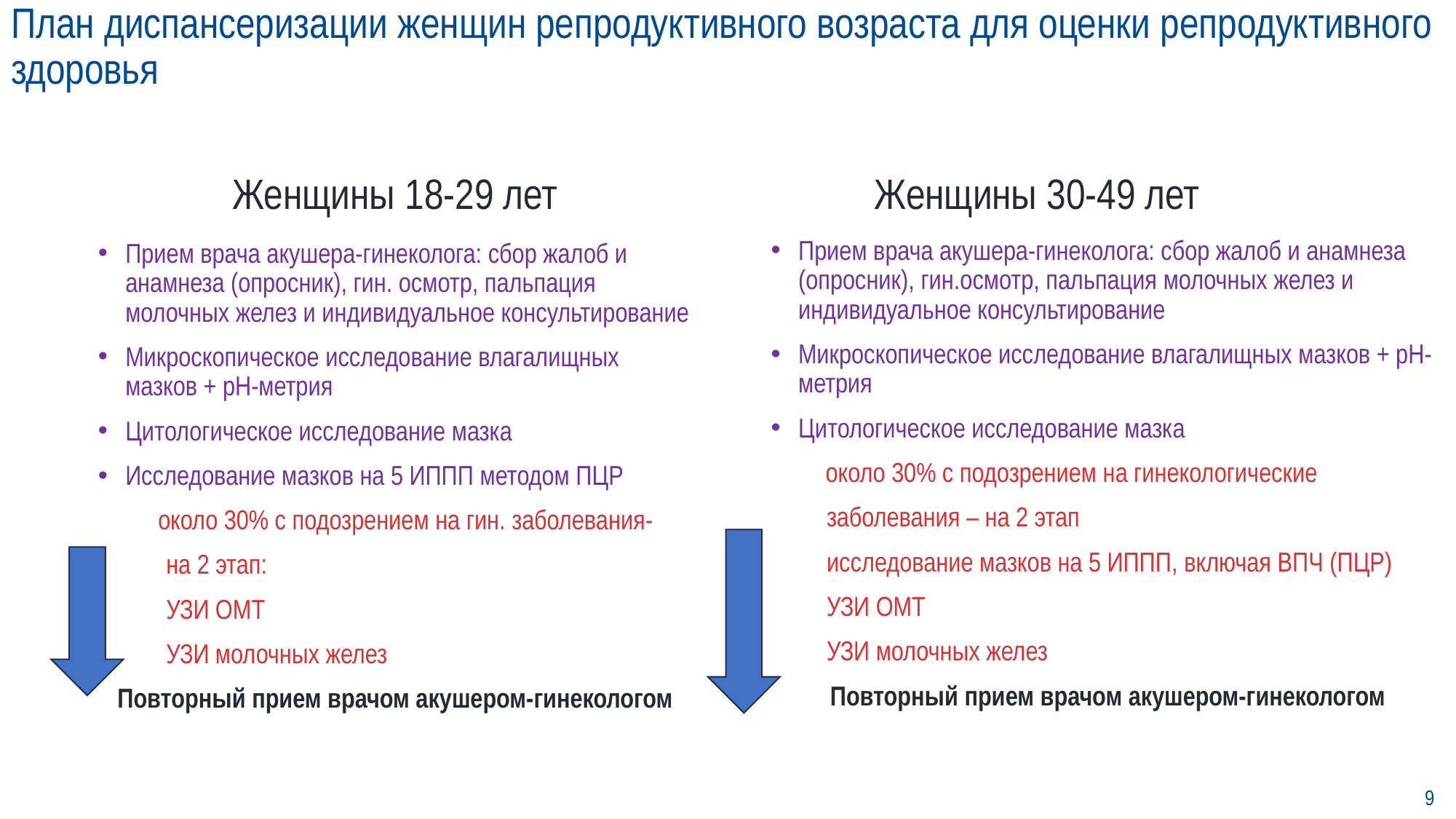

# План диспансеризации женщин репродуктивного возраста для оценки репродуктивного здоровья
Женщины 18-29 лет
Женщины 30-49 лет
Прием врача акушера-гинеколога: сбор жалоб и анамнеза (опросник), гин.осмотр, пальпация молочных желез и индивидуальное консультирование
Микроскопическое исследование влагалищных мазков + рН-метрия
Цитологическое исследование мазка
          около 30% с подозрением на гинекологические
         заболевания – на 2 этап
         исследование мазков на 5 ИППП, включая ВПЧ (ПЦР)
         УЗИ ОМТ
         УЗИ молочных желез
Повторный прием врачом акушером-гинекологом

Прием врача акушера-гинеколога: сбор жалоб и анамнеза (опросник), гин. осмотр, пальпация молочных желез и индивидуальное консультирование
Микроскопическое исследование влагалищных мазков + рН-метрия
Цитологическое исследование мазка
Исследование мазков на 5 ИППП методом ПЦР
           около 30% с подозрением на гин. заболевания-
           на 2 этап:
           УЗИ ОМТ
           УЗИ молочных желез
Повторный прием врачом акушером-гинекологом

9